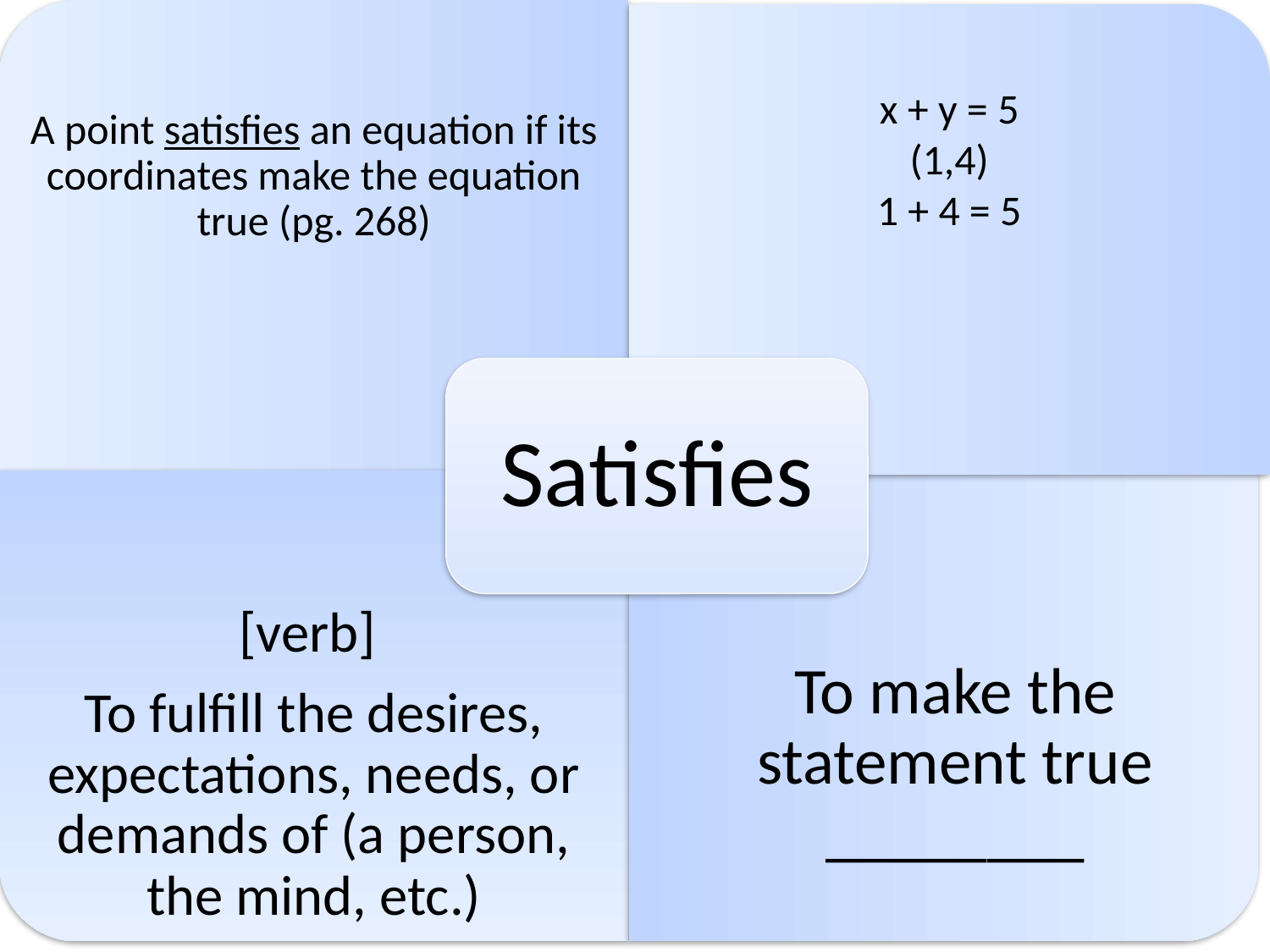

A point satisfies an equation if its coordinates make the equation true (pg. 268)

x + y = 5
(1,4)
1 + 4 = 5

Satisfies

To make the statement true ________

[verb]
To fulfill the desires, expectations, needs, or demands of (a person, the mind, etc.)